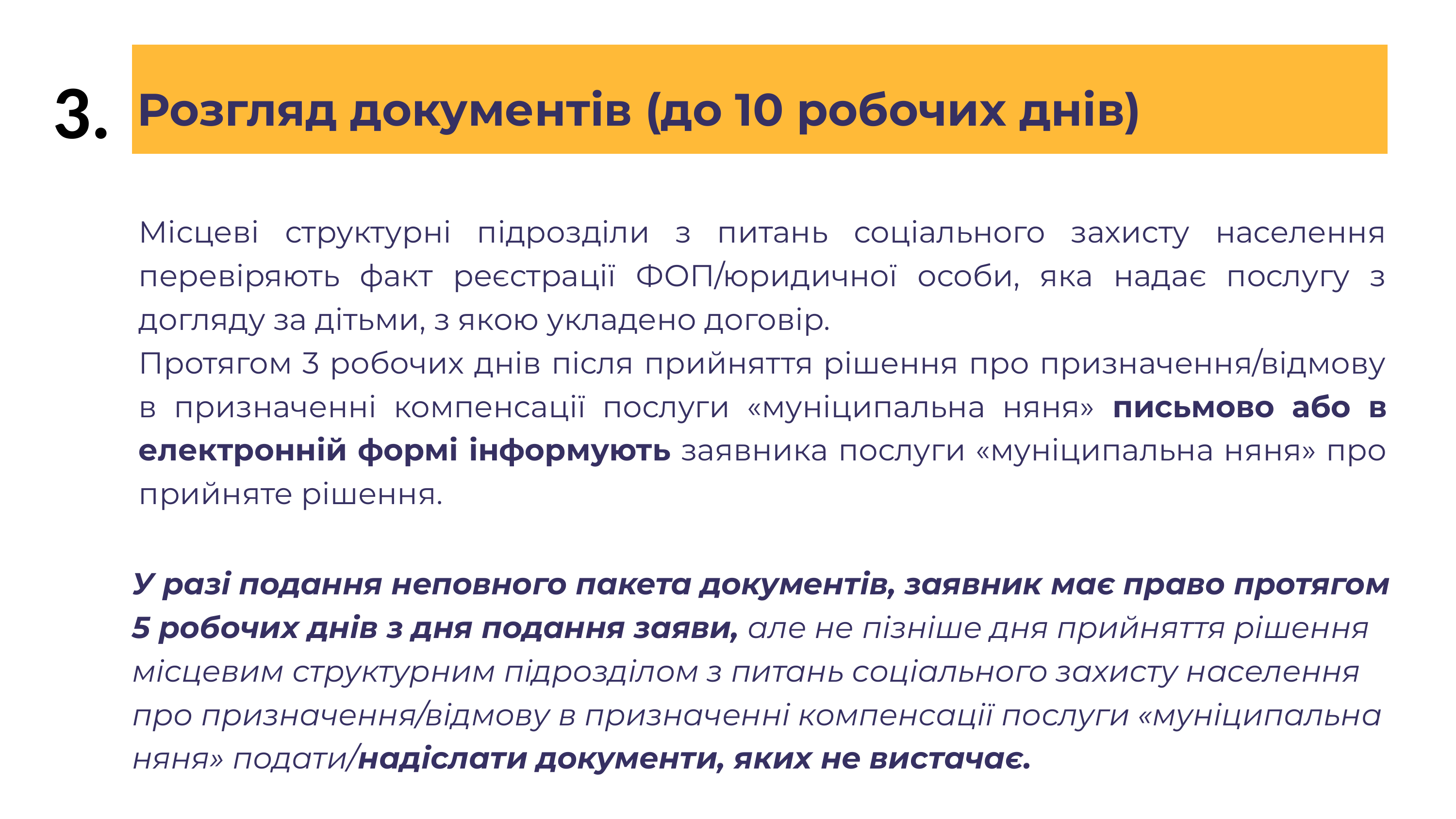

Розгляд документів (до 10 робочих днів)
3.
Місцеві структурні підрозділи з питань соціального захисту населення перевіряють факт реєстрації ФОП/юридичної особи, яка надає послугу з догляду за дітьми, з якою укладено договір.
Протягом 3 робочих днів після прийняття рішення про призначення/відмову в призначенні компенсації послуги «муніципальна няня» письмово або в електронній формі інформують заявника послуги «муніципальна няня» про прийняте рішення.

У разі подання неповного пакета документів, заявник має право протягом 5 робочих днів з дня подання заяви, але не пізніше дня прийняття рішення місцевим структурним підрозділом з питань соціального захисту населення про призначення/відмову в призначенні компенсації послуги «муніципальна няня» подати/надіслати документи, яких не вистачає.